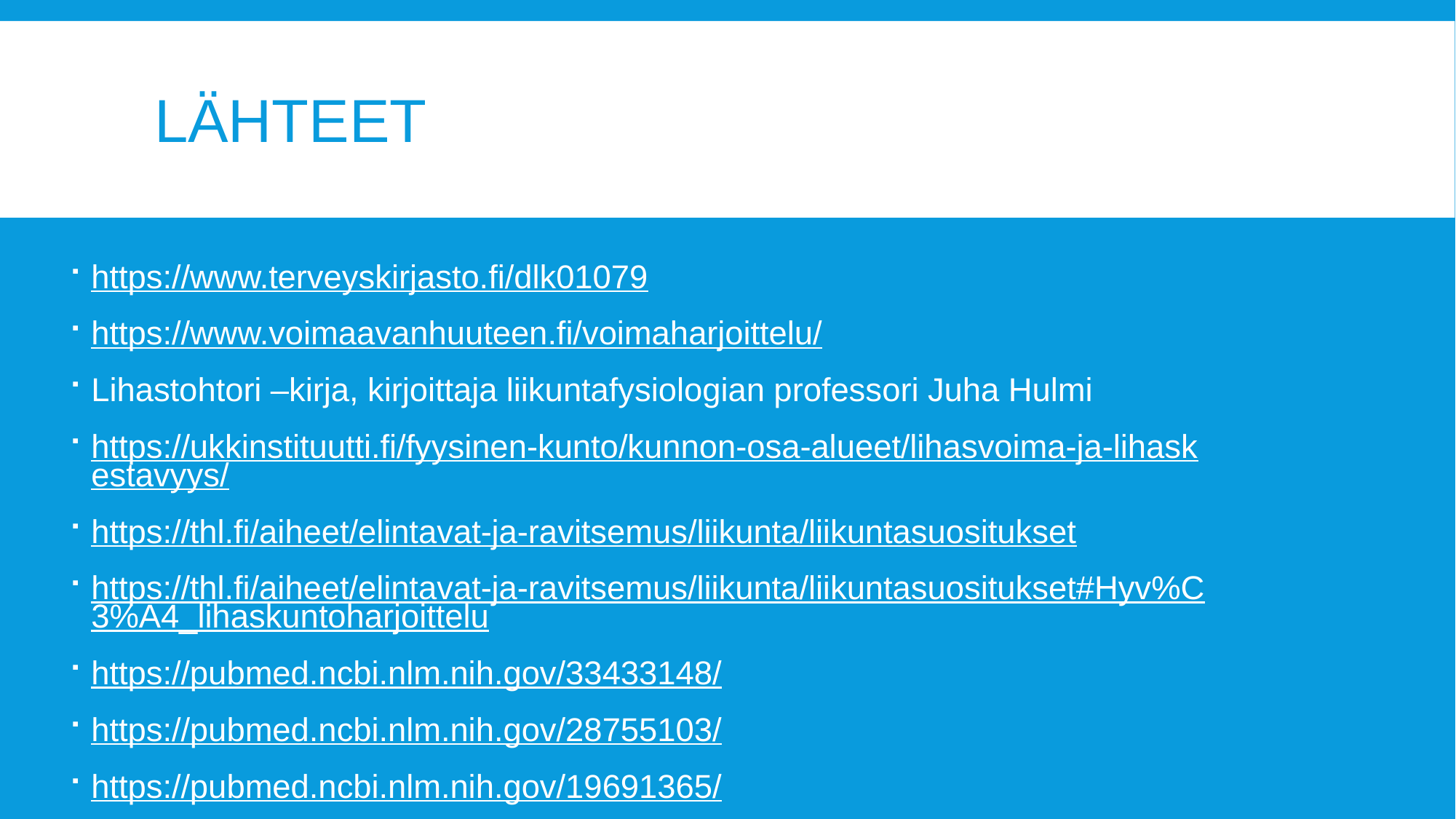

# Lähteet
https://www.terveyskirjasto.fi/dlk01079
https://www.voimaavanhuuteen.fi/voimaharjoittelu/
Lihastohtori –kirja, kirjoittaja liikuntafysiologian professori Juha Hulmi
https://ukkinstituutti.fi/fyysinen-kunto/kunnon-osa-alueet/lihasvoima-ja-lihaskestavyys/
https://thl.fi/aiheet/elintavat-ja-ravitsemus/liikunta/liikuntasuositukset
https://thl.fi/aiheet/elintavat-ja-ravitsemus/liikunta/liikuntasuositukset#Hyv%C3%A4_lihaskuntoharjoittelu
https://pubmed.ncbi.nlm.nih.gov/33433148/
https://pubmed.ncbi.nlm.nih.gov/28755103/
https://pubmed.ncbi.nlm.nih.gov/19691365/